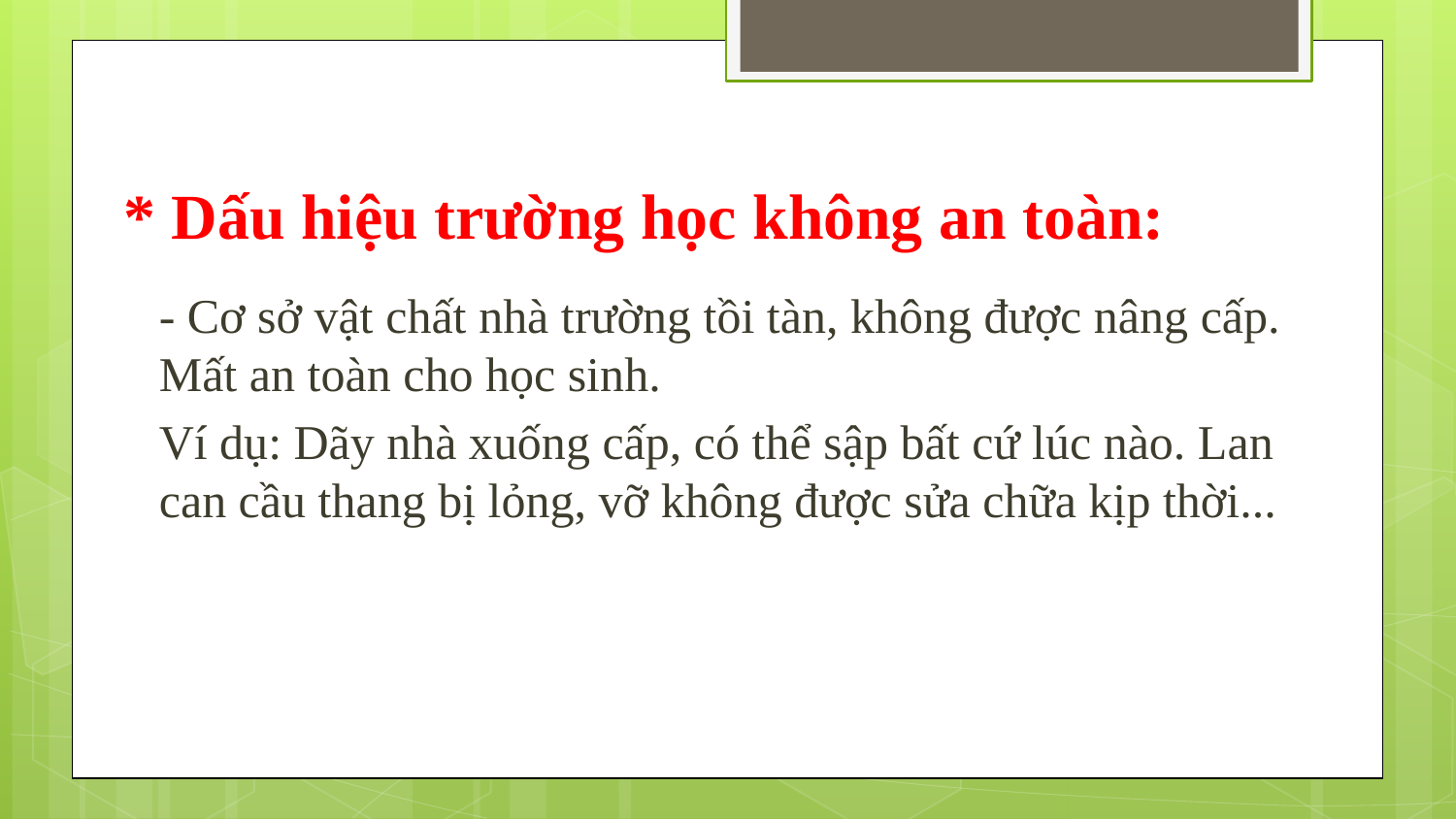

# * Dấu hiệu trường học không an toàn:
- Cơ sở vật chất nhà trường tồi tàn, không được nâng cấp. Mất an toàn cho học sinh.
Ví dụ: Dãy nhà xuống cấp, có thể sập bất cứ lúc nào. Lan can cầu thang bị lỏng, vỡ không được sửa chữa kịp thời...